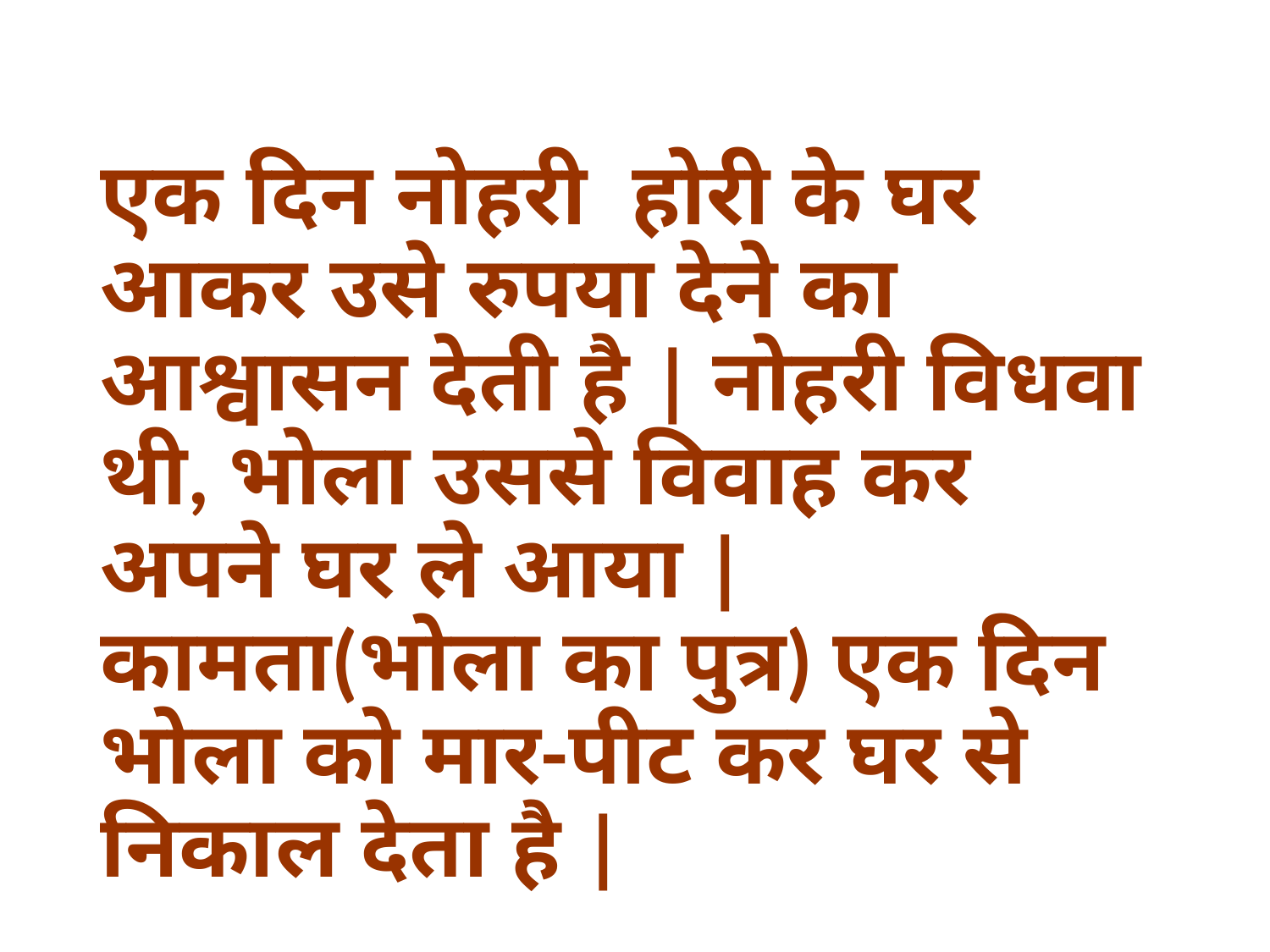

एक दिन नोहरी  होरी के घर आकर उसे रुपया देने का आश्वासन देती है | नोहरी विधवा थी, भोला उससे विवाह कर अपने घर ले आया | कामता(भोला का पुत्र) एक दिन भोला को मार-पीट कर घर से निकाल देता है |